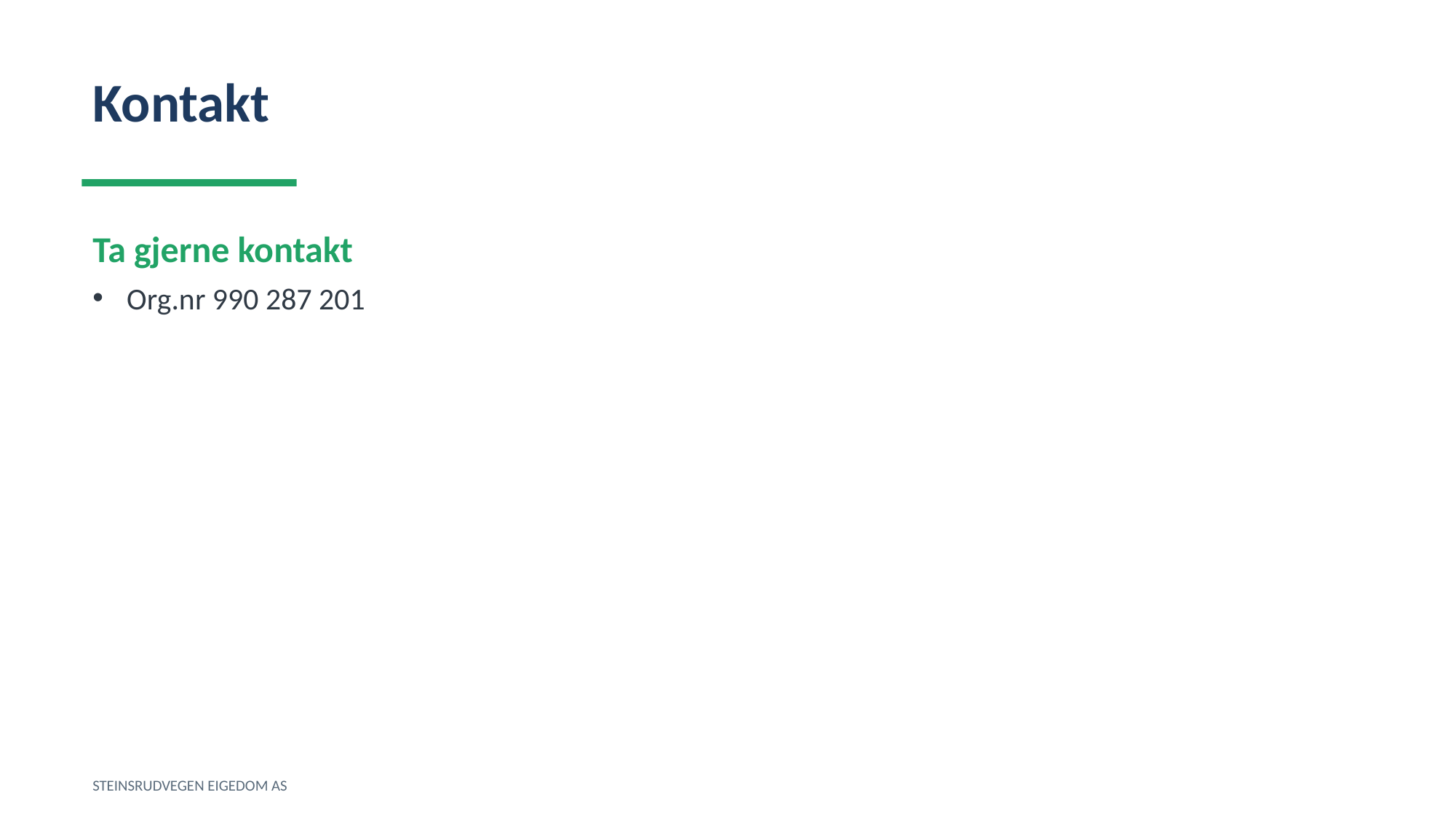

Kontakt

Ta gjerne kontakt
Org.nr 990 287 201
STEINSRUDVEGEN EIGEDOM AS